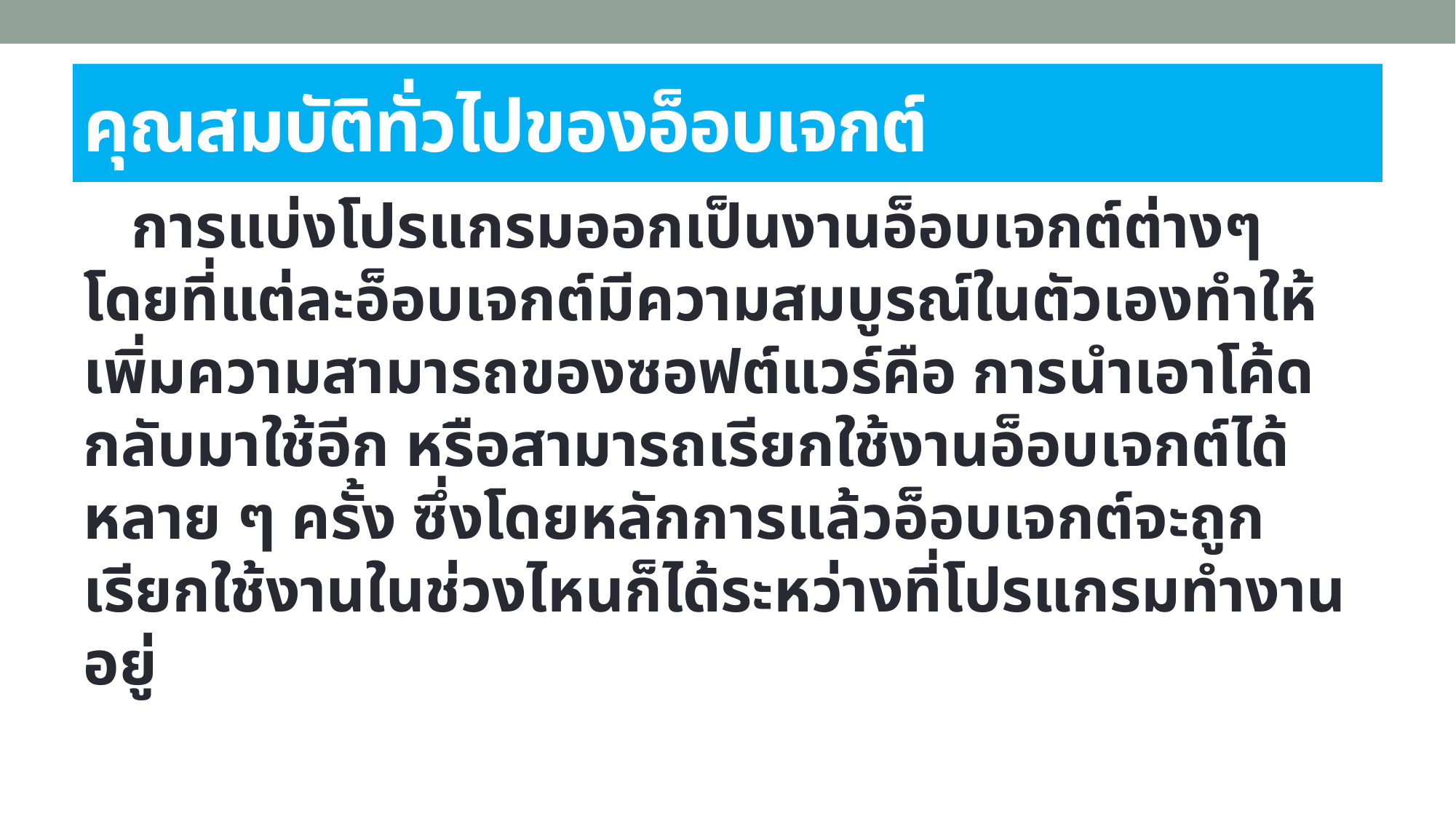

# คุณสมบัติทั่วไปของอ็อบเจกต์
   การแบ่งโปรแกรมออกเป็นงานอ็อบเจกต์ต่างๆ โดยที่แต่ละอ็อบเจกต์มีความสมบูรณ์ในตัวเองทำให้ เพิ่มความสามารถของซอฟต์แวร์คือ การนำเอาโค้ดกลับมาใช้อีก หรือสามารถเรียกใช้งานอ็อบเจกต์ได้ หลาย ๆ ครั้ง ซึ่งโดยหลักการแล้วอ็อบเจกต์จะถูกเรียกใช้งานในช่วงไหนก็ได้ระหว่างที่โปรแกรมทำงานอยู่